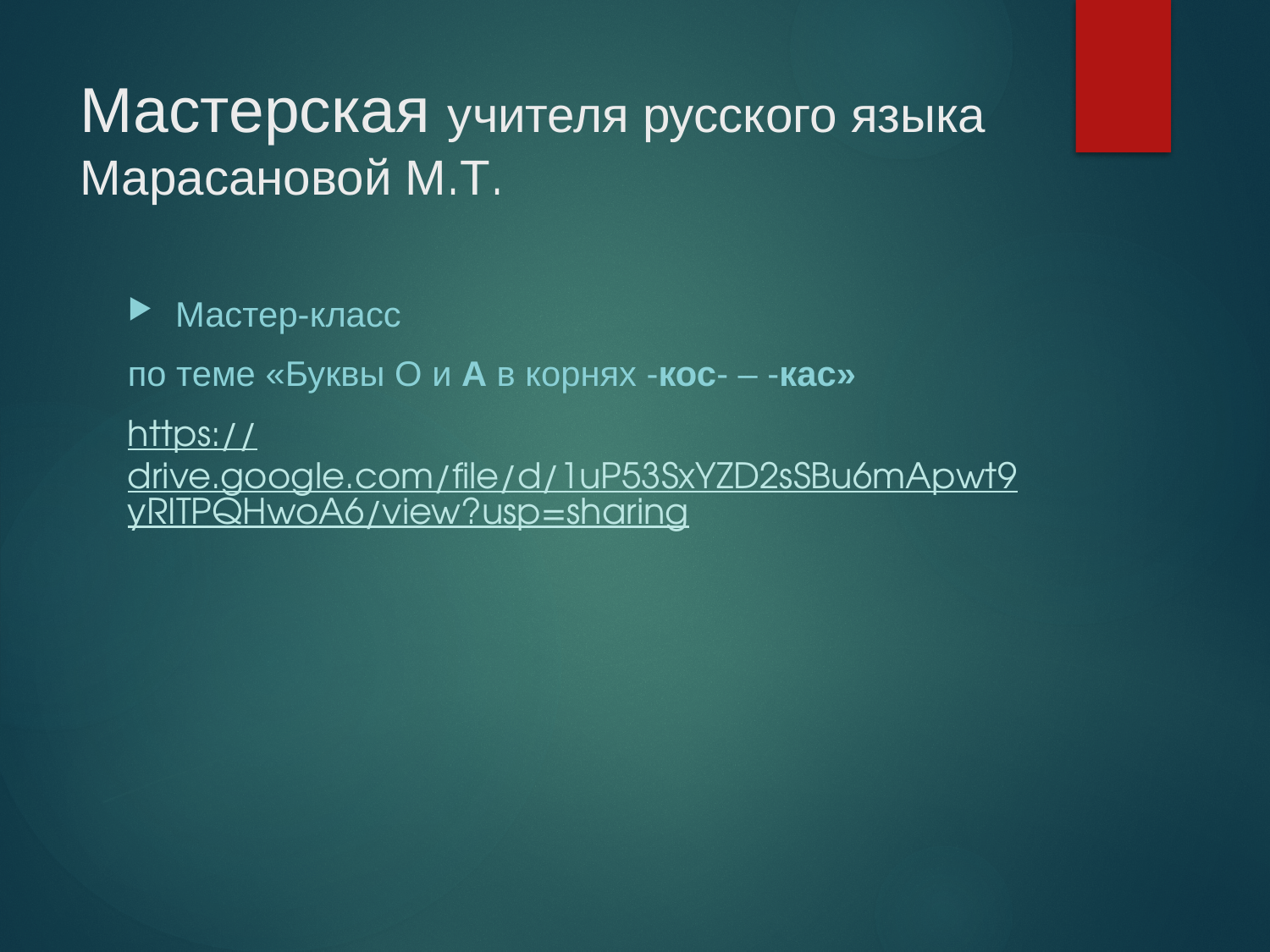

# Мастерская учителя русского языка Марасановой М.Т.
Мастер-класс
по теме «Буквы О и А в корнях -кос- – -кас»
https://drive.google.com/file/d/1uP53SxYZD2sSBu6mApwt9yRITPQHwoA6/view?usp=sharing